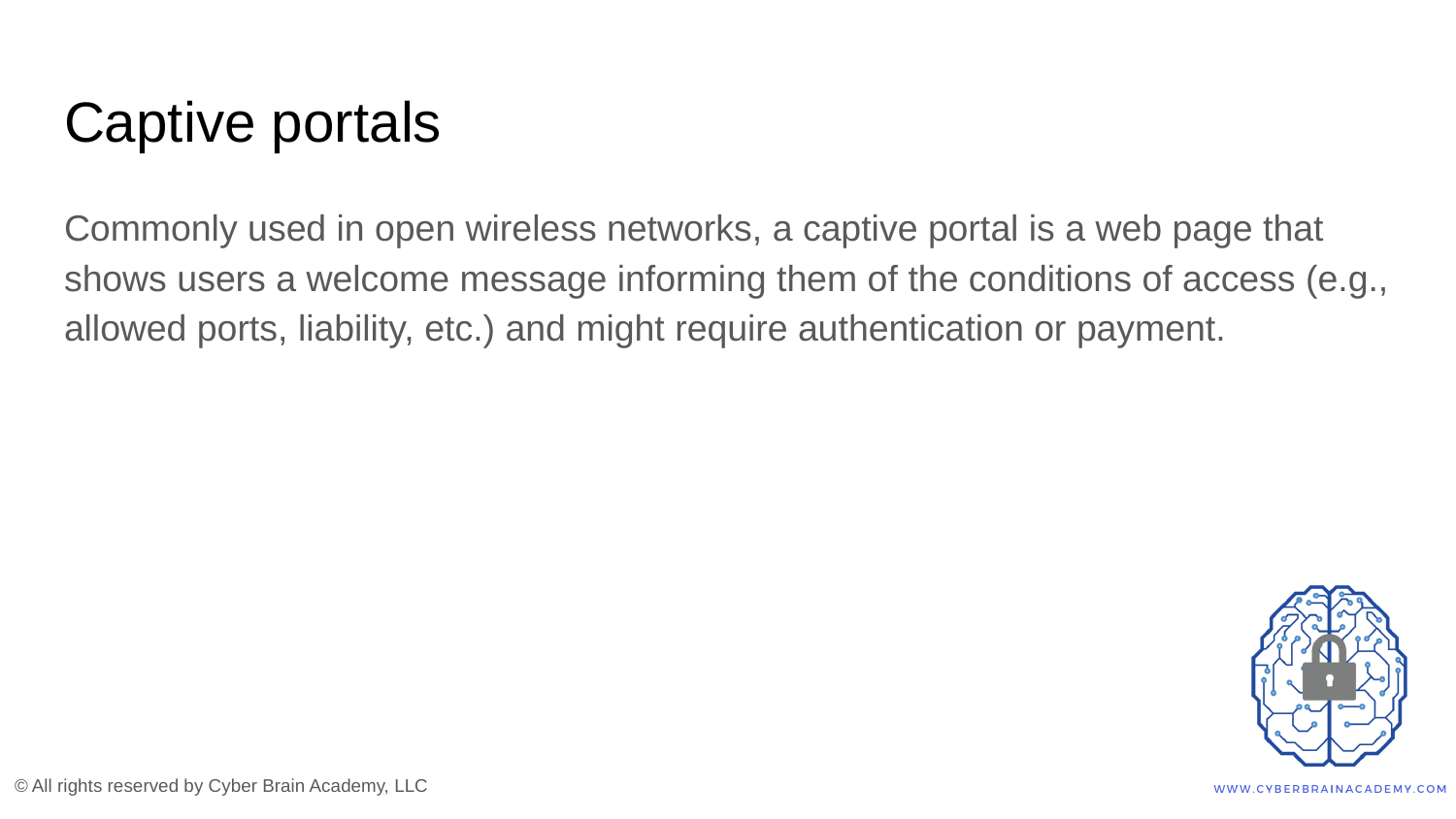

# Captive portals
Commonly used in open wireless networks, a captive portal is a web page that shows users a welcome message informing them of the conditions of access (e.g., allowed ports, liability, etc.) and might require authentication or payment.